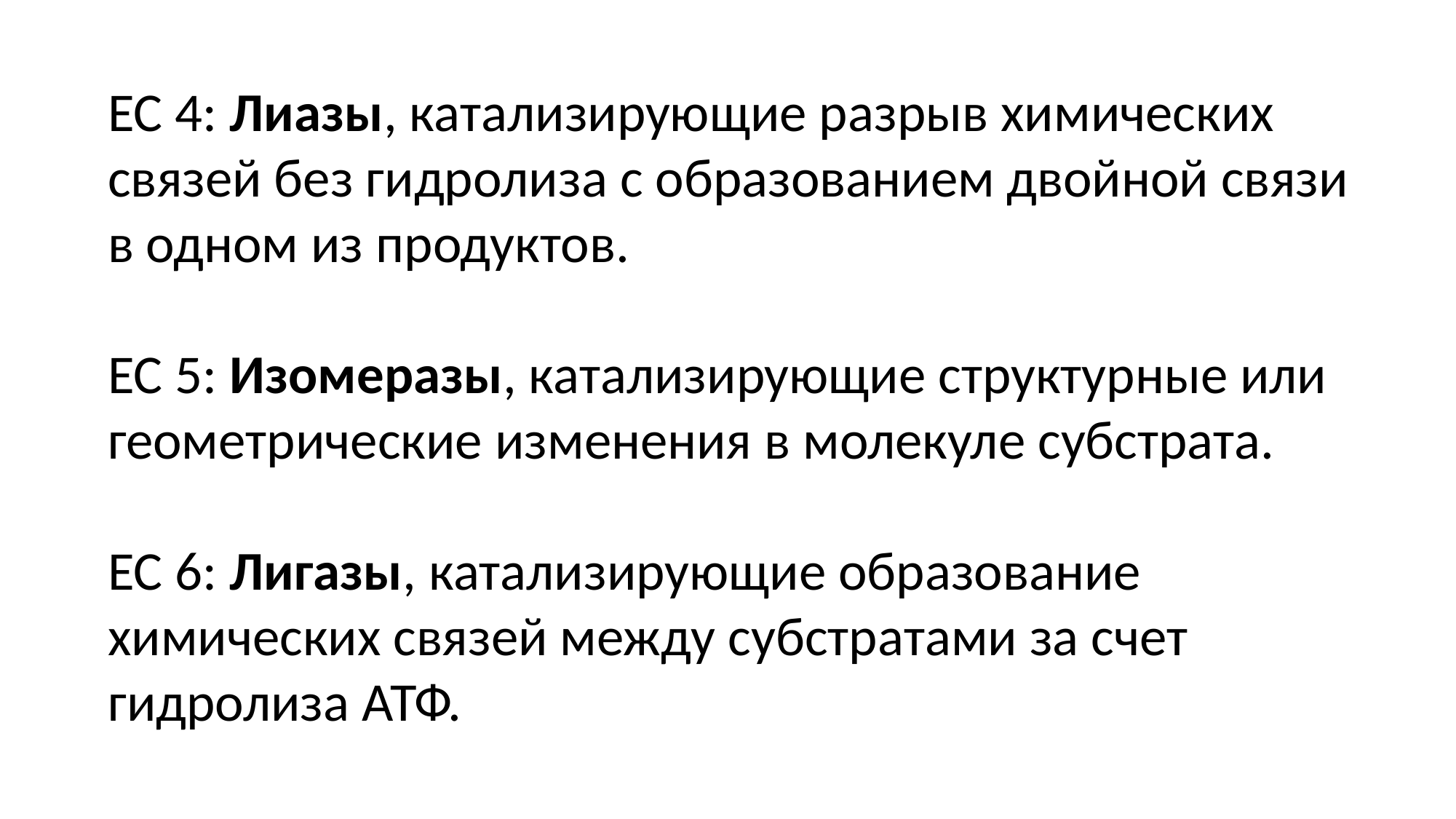

EC 4: Лиазы, катализирующие разрыв химических связей без гидролиза с образованием двойной связи в одном из продуктов.

EC 5: Изомеразы, катализирующие структурные или геометрические изменения в молекуле субстрата.

EC 6: Лигазы, катализирующие образование химических связей между субстратами за счет гидролиза АТФ.